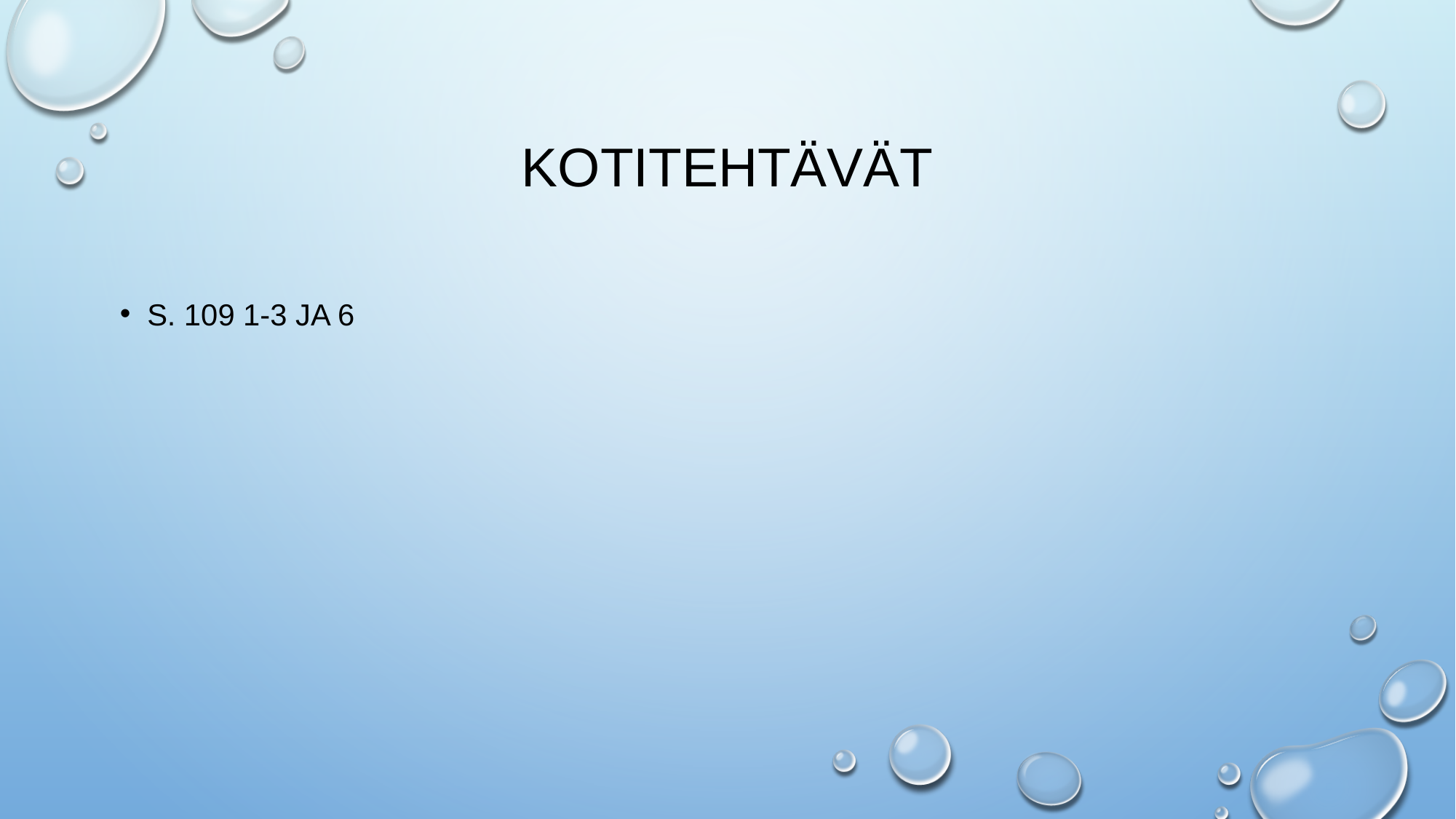

# kotitehtävät
S. 109 1-3 ja 6